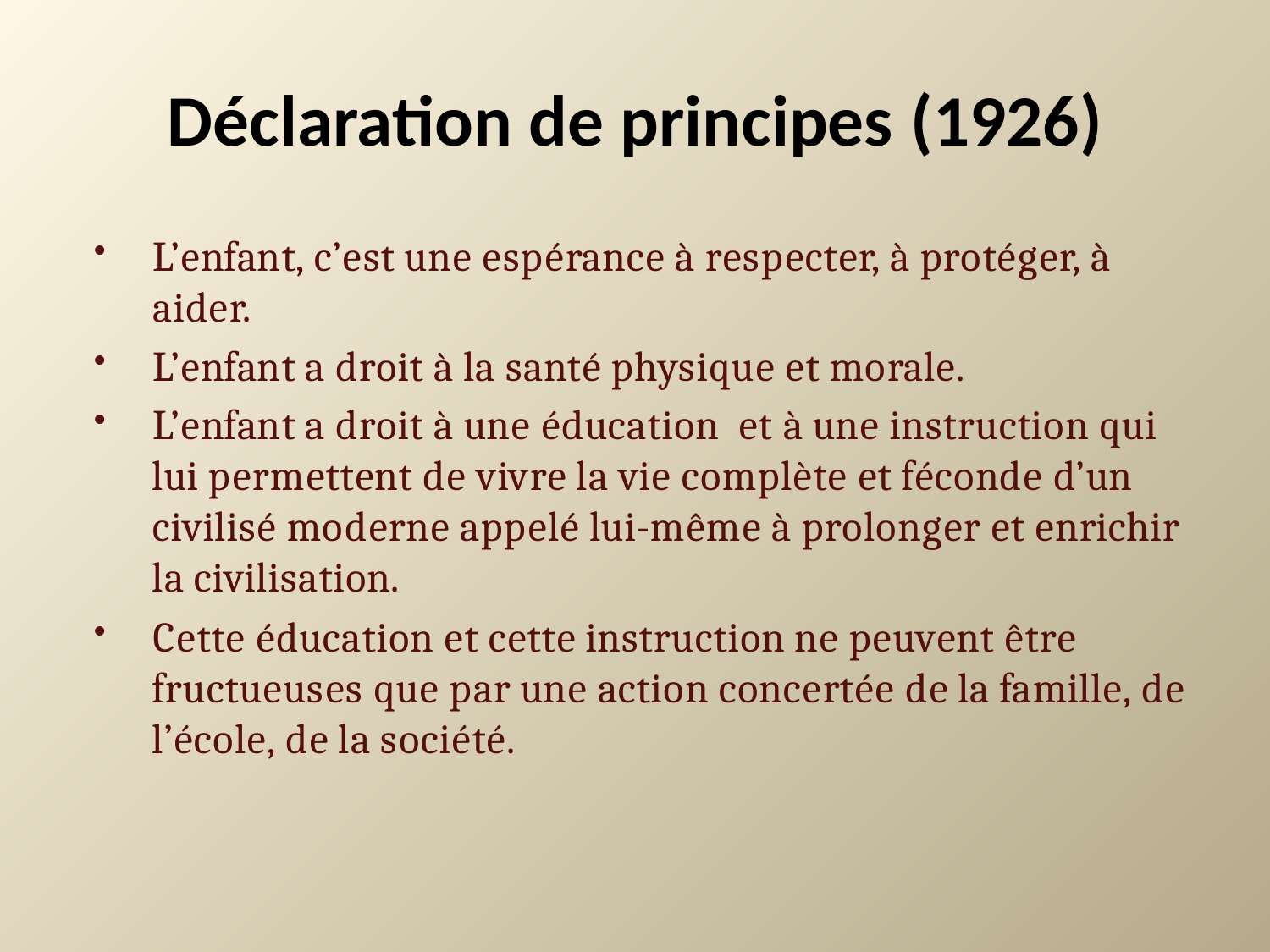

# Déclaration de principes (1926)
L’enfant, c’est une espérance à respecter, à protéger, à aider.
L’enfant a droit à la santé physique et morale.
L’enfant a droit à une éducation  et à une instruction qui lui permettent de vivre la vie complète et féconde d’un civilisé moderne appelé lui-même à prolonger et enrichir la civilisation.
Cette éducation et cette instruction ne peuvent être fructueuses que par une action concertée de la famille, de l’école, de la société.